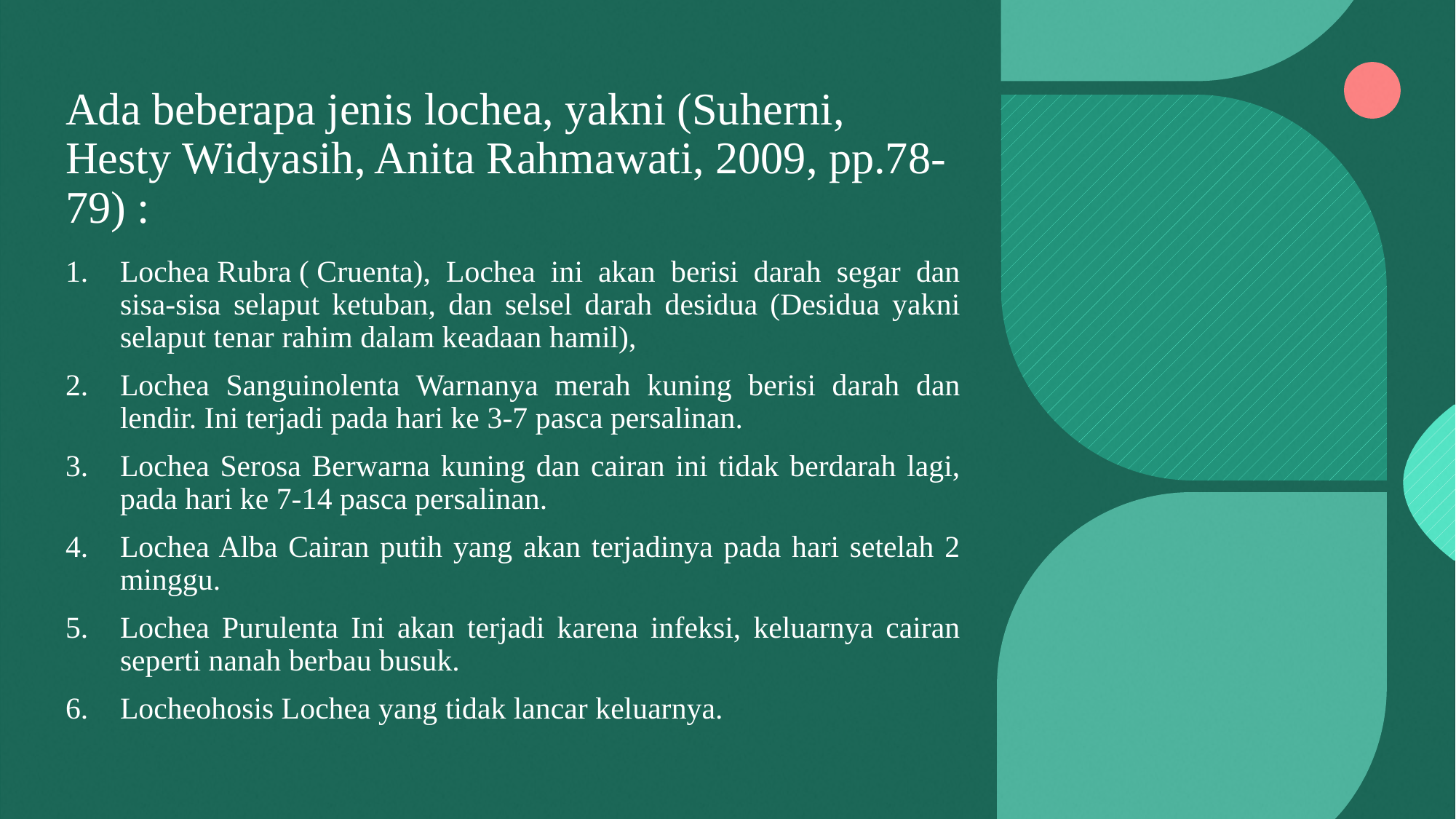

# Ada beberapa jenis lochea, yakni (Suherni, Hesty Widyasih, Anita Rahmawati, 2009, pp.78-79) :
Lochea Rubra ( Cruenta),  Lochea ini akan berisi darah segar dan sisa-sisa selaput ketuban, dan selsel darah desidua (Desidua yakni selaput tenar rahim dalam keadaan hamil),
Lochea Sanguinolenta Warnanya merah kuning berisi darah dan lendir. Ini terjadi pada hari ke 3-7 pasca persalinan.
Lochea Serosa Berwarna kuning dan cairan ini tidak berdarah lagi, pada hari ke 7-14 pasca persalinan.
Lochea Alba Cairan putih yang akan terjadinya pada hari setelah 2 minggu.
Lochea Purulenta Ini akan terjadi karena infeksi, keluarnya cairan seperti nanah berbau busuk.
Locheohosis Lochea yang tidak lancar keluarnya.